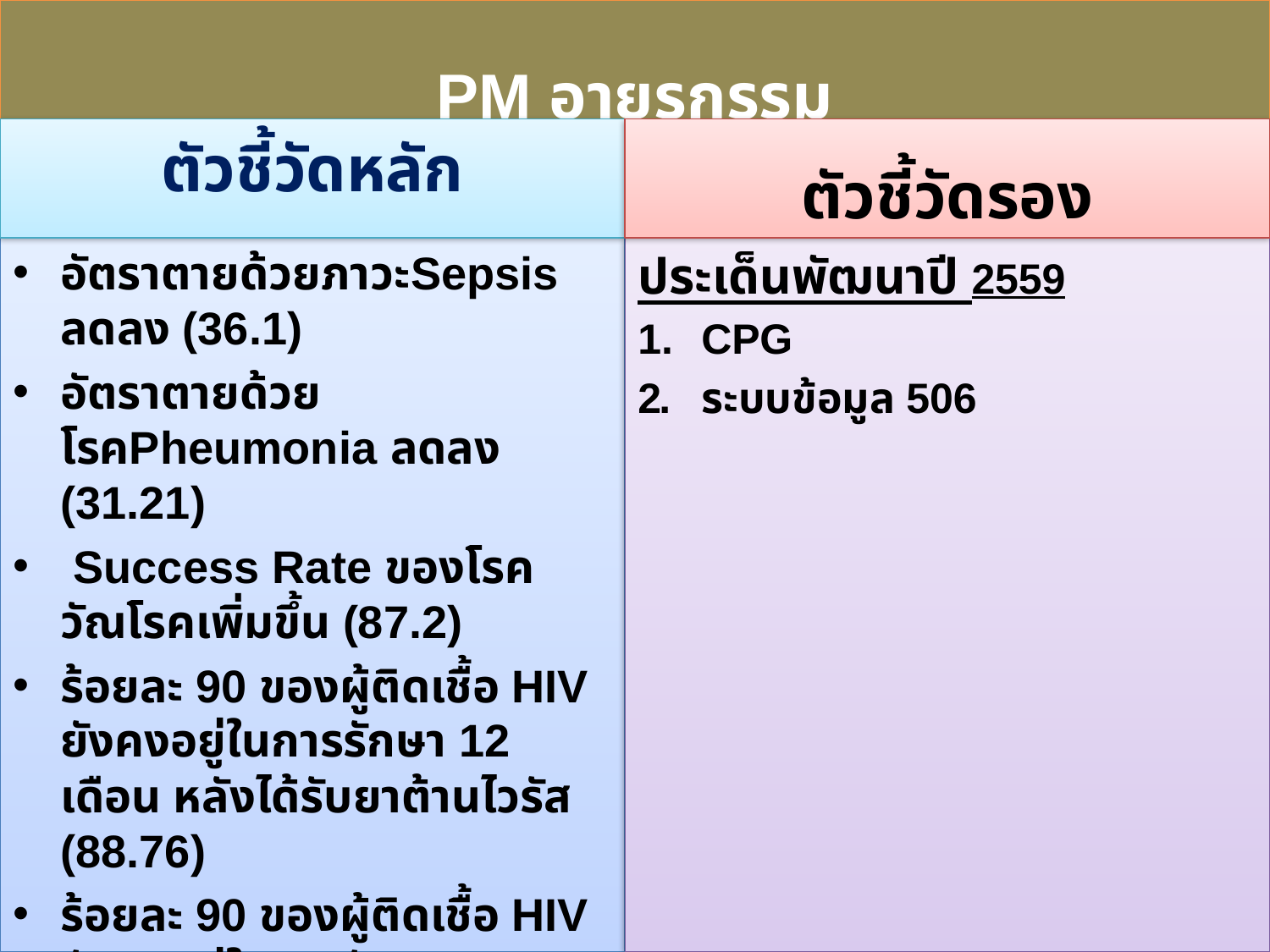

PM อายุรกรรม
ตัวชี้วัดหลัก

ตัวชี้วัดรอง

ดัชนีชี้วัด

อัตราตายด้วยภาวะSepsis ลดลง (36.1)
อัตราตายด้วยโรคPheumonia ลดลง (31.21)
 Success Rate ของโรควัณโรคเพิ่มขึ้น (87.2)
ร้อยละ 90 ของผู้ติดเชื้อ HIV ยังคงอยู่ในการรักษา 12 เดือน หลังได้รับยาต้านไวรัส (88.76)
ร้อยละ 90 ของผู้ติดเชื้อ HIV ยังคงอยู่ในการรักษา 12 เดือน หลังได้รับยาต้านไวรัส (0)
 อัตราป่วยตายด้วยโรคStreptococus susis ลดลง (11.11)
ประเด็นพัฒนาปี 2559
CPG
ระบบข้อมูล 506